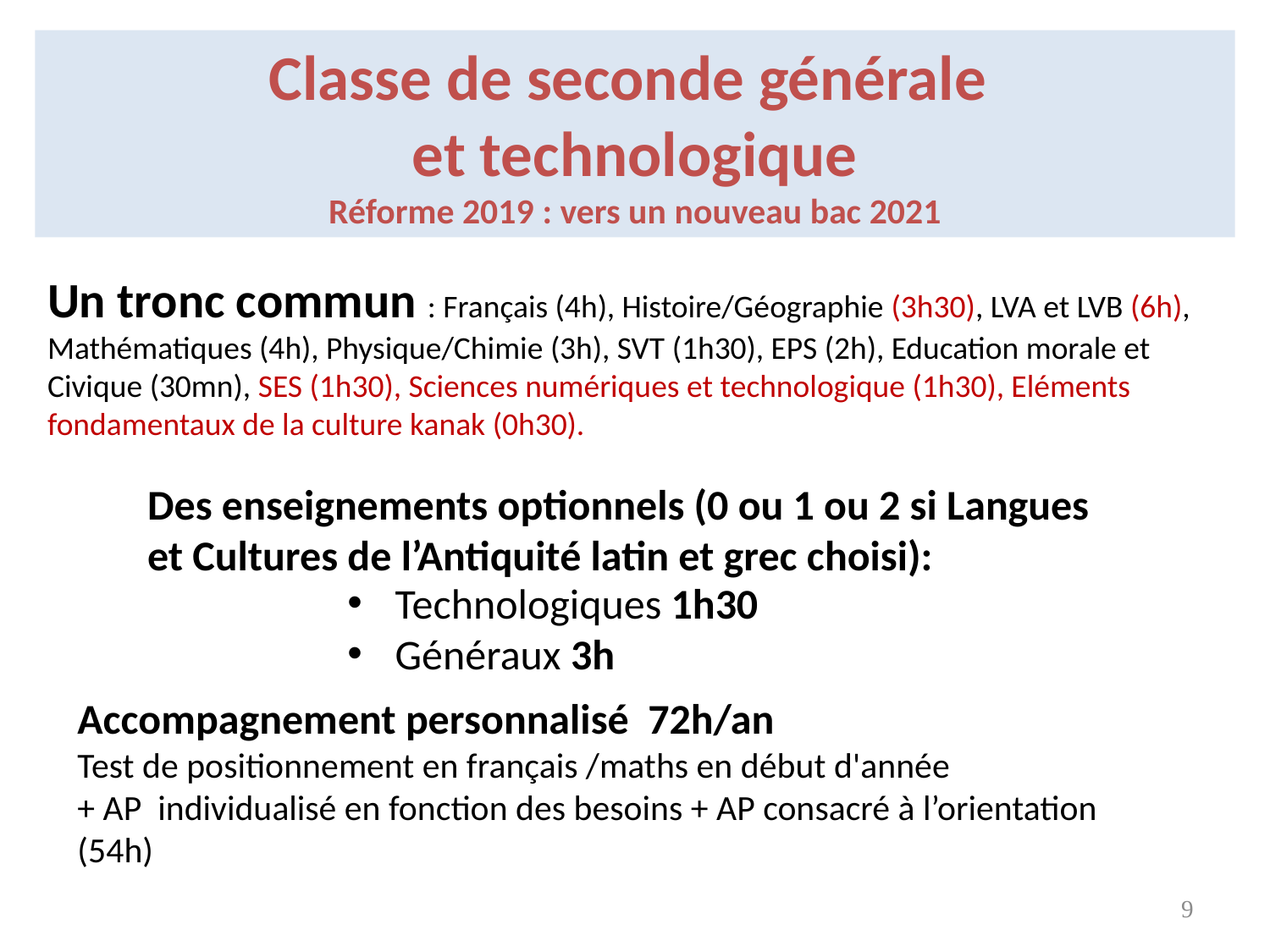

Classe de seconde générale
et technologique
Réforme 2019 : vers un nouveau bac 2021
Un tronc commun : Français (4h), Histoire/Géographie (3h30), LVA et LVB (6h), Mathématiques (4h), Physique/Chimie (3h), SVT (1h30), EPS (2h), Education morale et Civique (30mn), SES (1h30), Sciences numériques et technologique (1h30), Eléments fondamentaux de la culture kanak (0h30).

n tronc commun de 23h30 par semaine : Français (4h), Mathématiques (4h), Histoire/Géographie (3h), LV1 et LV2 (5h30), Physique/Chimie (3h), SVT (1h30), EPS (2h), Education morale et Civique (30mn).

Des enseignements optionnels (0 ou 1 ou 2 si Langues et Cultures de l’Antiquité latin et grec choisi):

Technologiques 1h30
Généraux 3h
Accompagnement personnalisé  72h/an
Test de positionnement en français /maths en début d'année
+ AP  individualisé en fonction des besoins + AP consacré à l’orientation (54h)

9